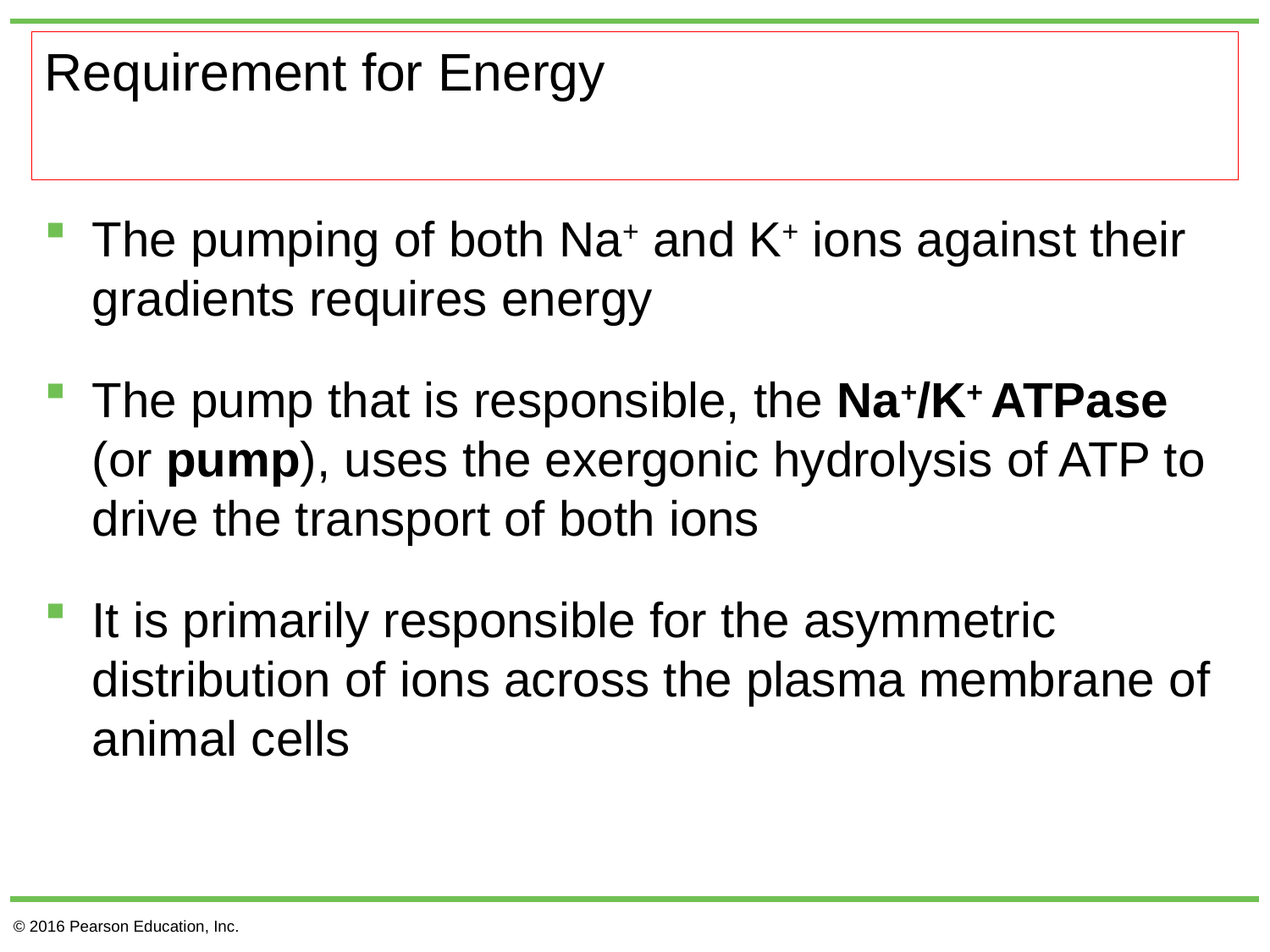

# Requirement for Energy
The pumping of both Na+ and K+ ions against their gradients requires energy
The pump that is responsible, the Na+/K+ ATPase (or pump), uses the exergonic hydrolysis of ATP to drive the transport of both ions
It is primarily responsible for the asymmetric distribution of ions across the plasma membrane of animal cells
© 2016 Pearson Education, Inc.